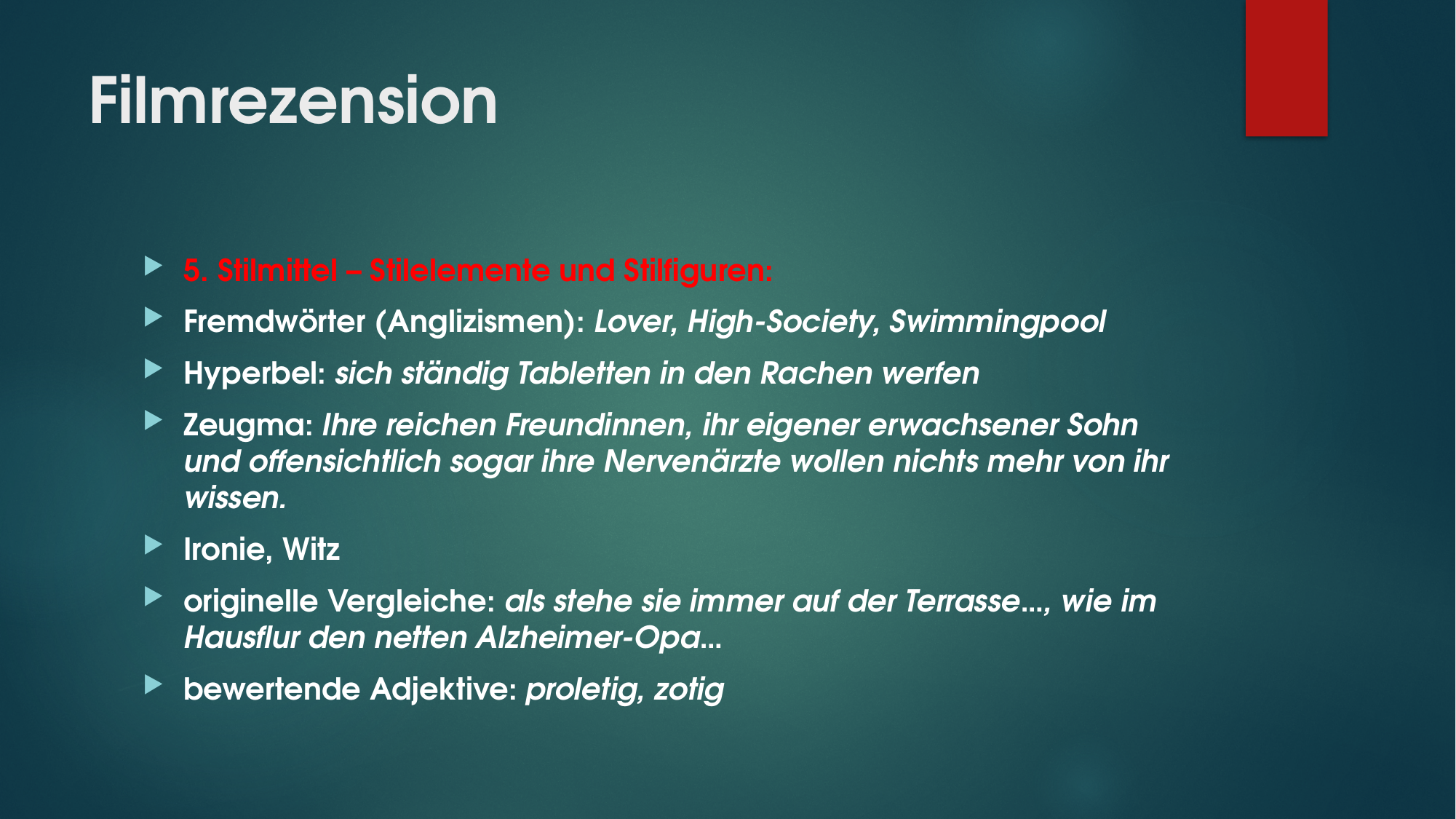

# Filmrezension
5. Stilmittel – Stilelemente und Stilfiguren:
Fremdwörter (Anglizismen): Lover, High-Society, Swimmingpool
Hyperbel: sich ständig Tabletten in den Rachen werfen
Zeugma: Ihre reichen Freundinnen, ihr eigener erwachsener Sohn und offensichtlich sogar ihre Nervenärzte wollen nichts mehr von ihr wissen.
Ironie, Witz
originelle Vergleiche: als stehe sie immer auf der Terrasse…, wie im Hausflur den netten Alzheimer-Opa…
bewertende Adjektive: proletig, zotig